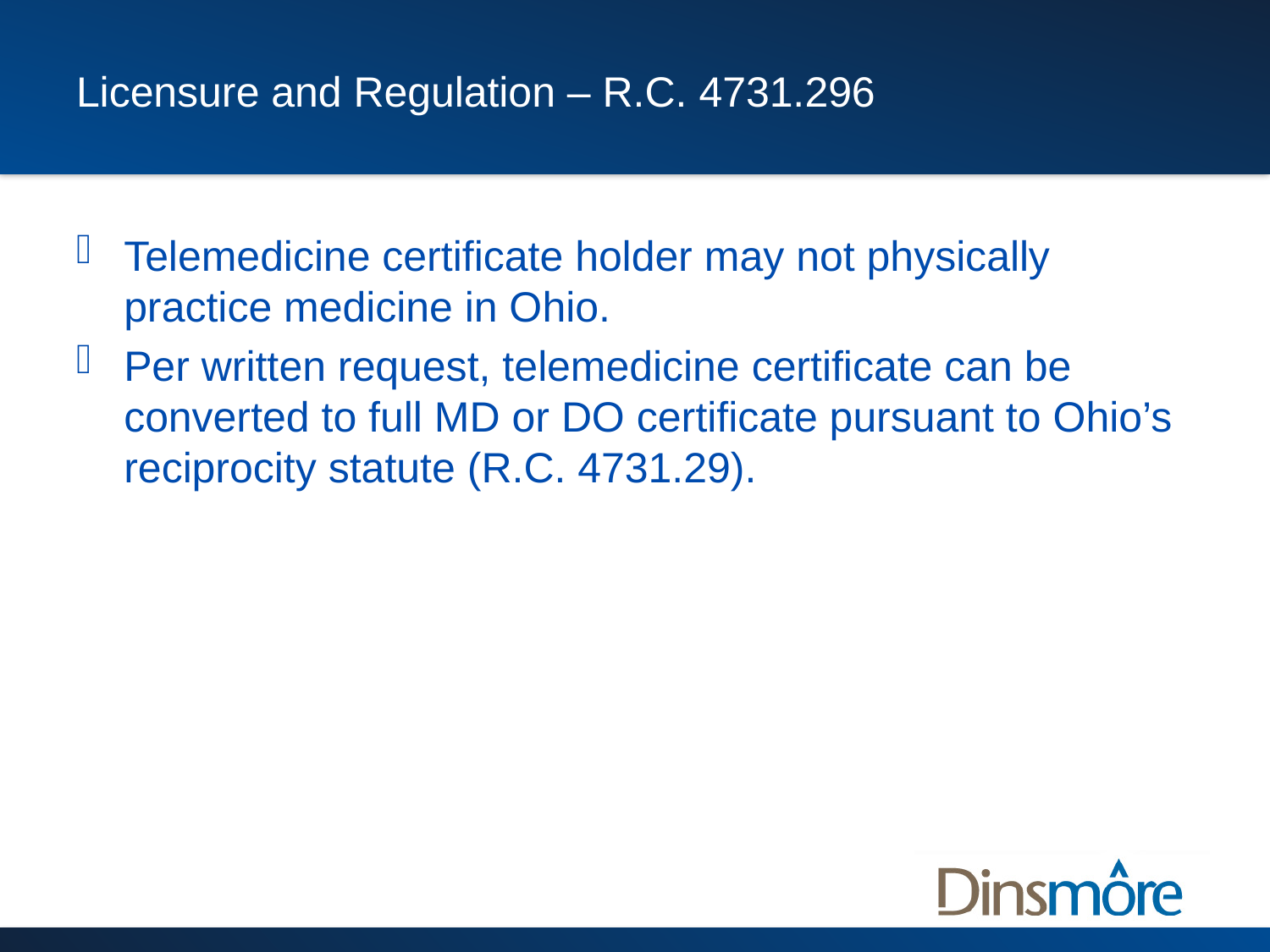

# Licensure and Regulation – R.C. 4731.296
Telemedicine certificate holder may not physically practice medicine in Ohio.
Per written request, telemedicine certificate can be converted to full MD or DO certificate pursuant to Ohio’s reciprocity statute (R.C. 4731.29).